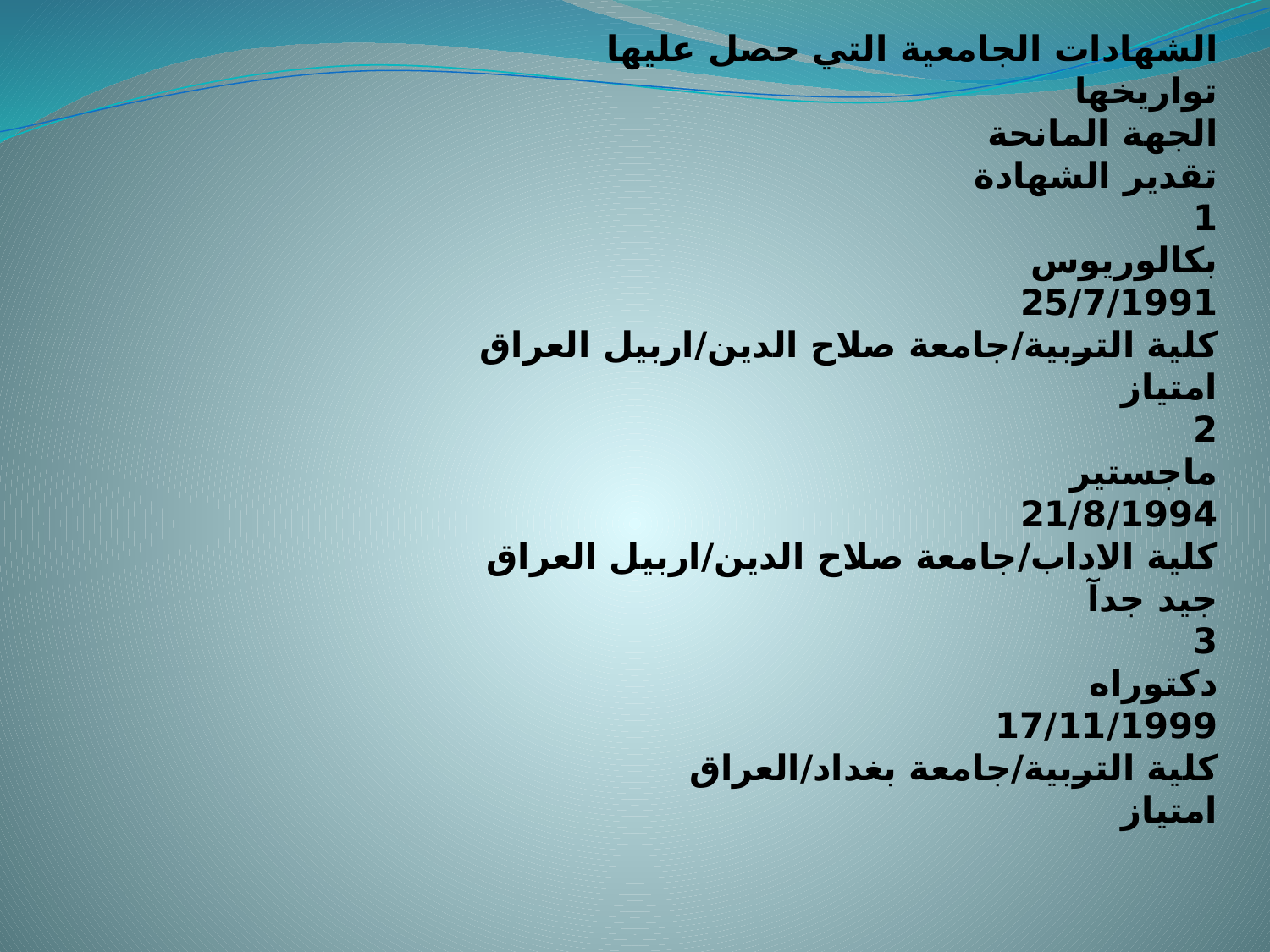

الشهادات الجامعية التي حصل عليها
تواريخها
الجهة المانحة
تقدير الشهادة
1
بكالوريوس
25/7/1991
كلية التربية/جامعة صلاح الدين/اربيل العراق
امتياز
2
ماجستير
21/8/1994
كلية الاداب/جامعة صلاح الدين/اربيل العراق
جيد جدآ
3
دكتوراه
17/11/1999
كلية التربية/جامعة بغداد/العراق
امتياز